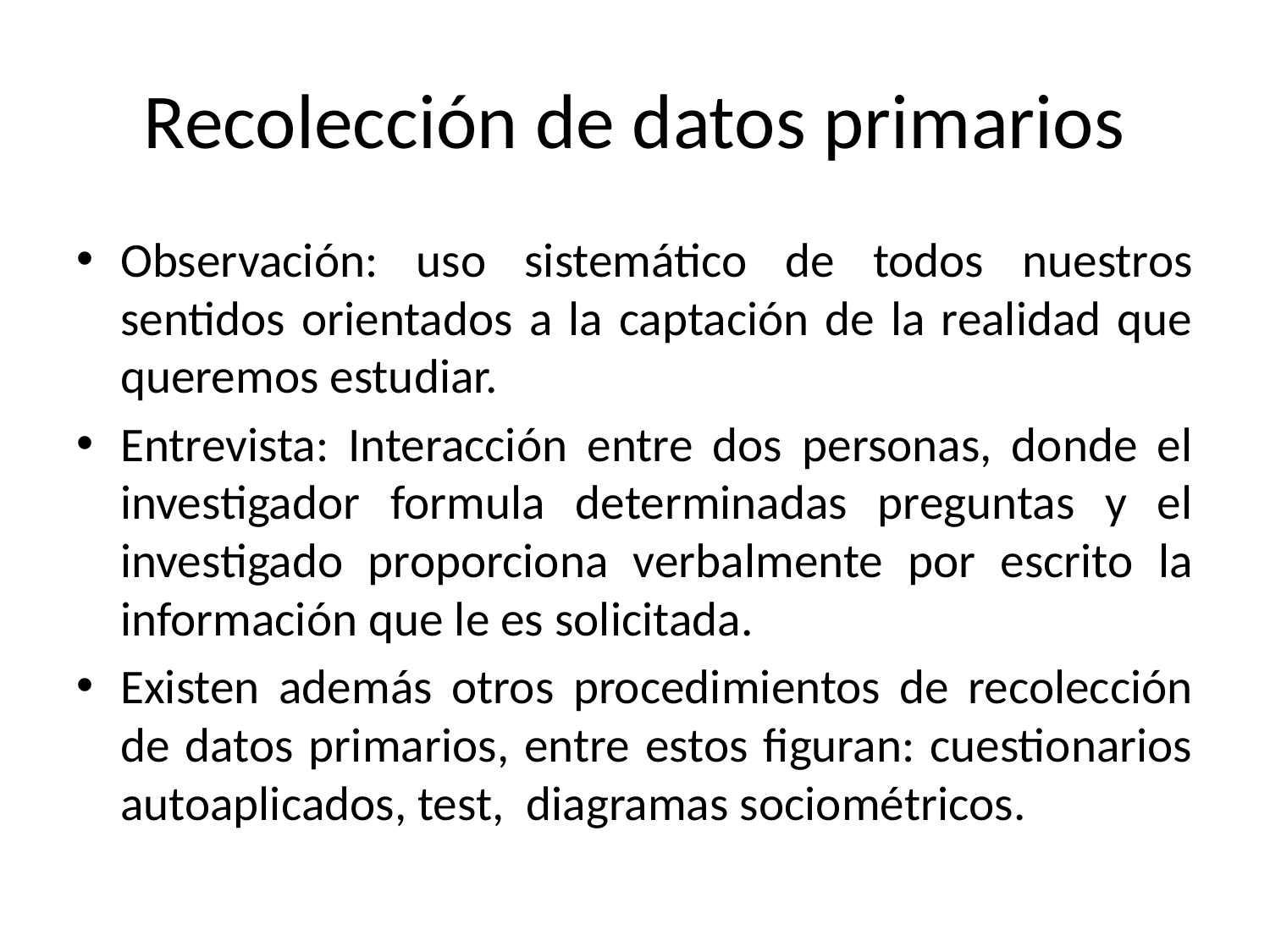

# Recolección de datos primarios
Observación: uso sistemático de todos nuestros sentidos orientados a la captación de la realidad que queremos estudiar.
Entrevista: Interacción entre dos personas, donde el investigador formula determinadas preguntas y el investigado proporciona verbalmente por escrito la información que le es solicitada.
Existen además otros procedimientos de recolección de datos primarios, entre estos figuran: cuestionarios autoaplicados, test,  diagramas sociométricos.